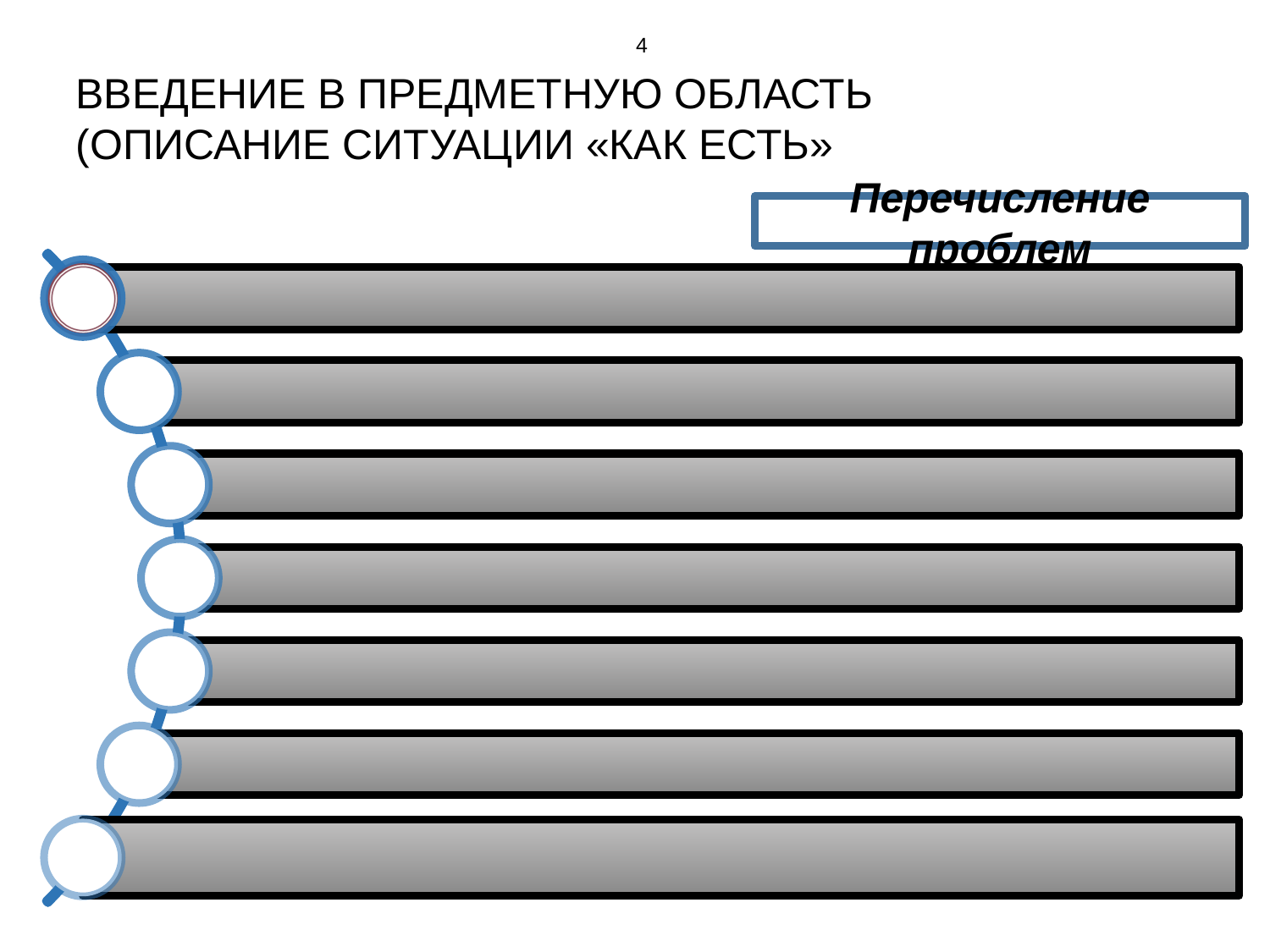

4
# ВВЕДЕНИЕ В ПРЕДМЕТНУЮ ОБЛАСТЬ (ОПИСАНИЕ СИТУАЦИИ «КАК ЕСТЬ»
Перечисление проблем